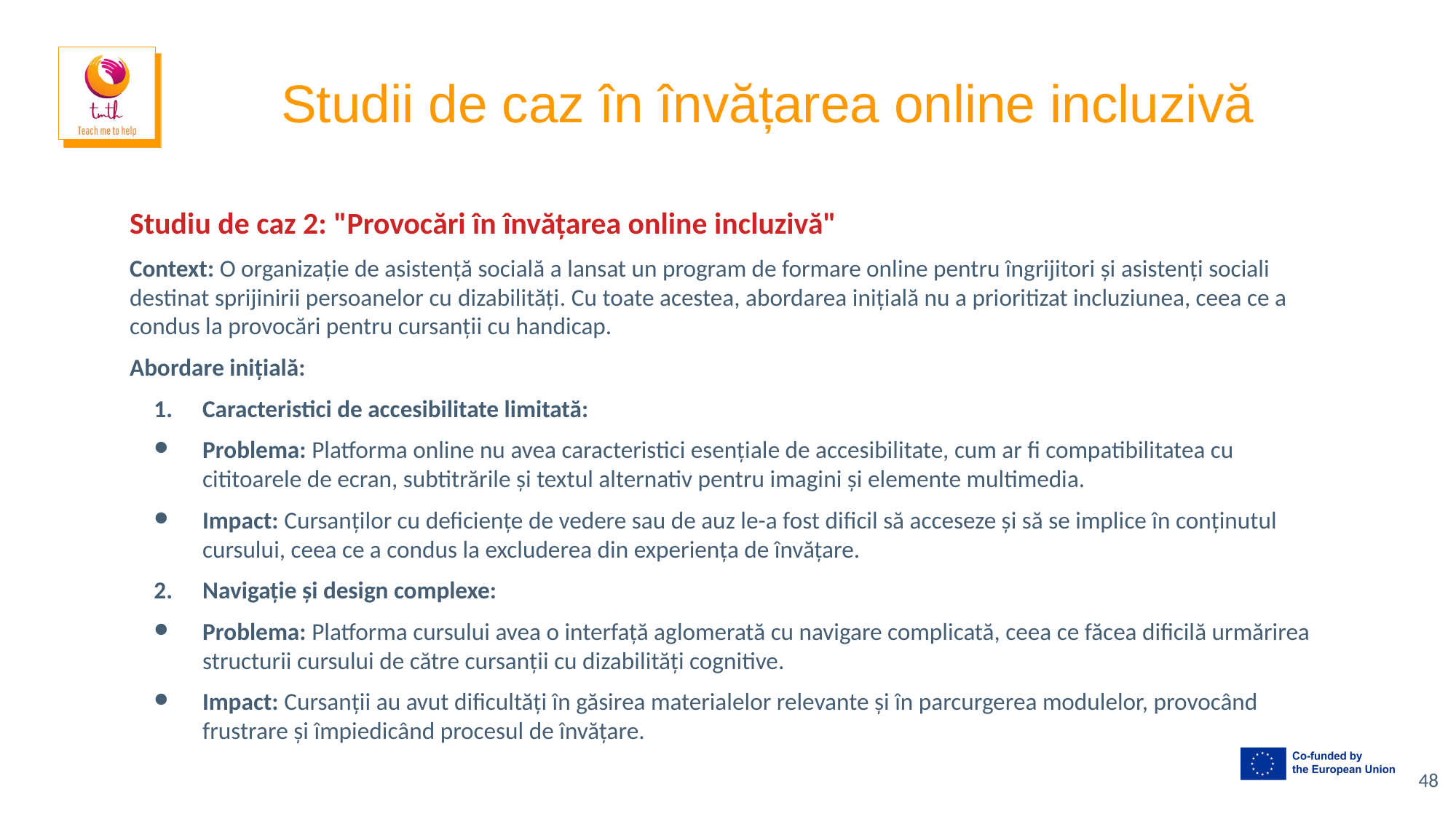

# Studii de caz în învățarea online incluzivă
Studiu de caz 2: "Provocări în învățarea online incluzivă"
Context: O organizație de asistență socială a lansat un program de formare online pentru îngrijitori și asistenți sociali destinat sprijinirii persoanelor cu dizabilități. Cu toate acestea, abordarea inițială nu a prioritizat incluziunea, ceea ce a condus la provocări pentru cursanții cu handicap.
Abordare inițială:
Caracteristici de accesibilitate limitată:
Problema: Platforma online nu avea caracteristici esențiale de accesibilitate, cum ar fi compatibilitatea cu cititoarele de ecran, subtitrările și textul alternativ pentru imagini și elemente multimedia.
Impact: Cursanților cu deficiențe de vedere sau de auz le-a fost dificil să acceseze și să se implice în conținutul cursului, ceea ce a condus la excluderea din experiența de învățare.
Navigație și design complexe:
Problema: Platforma cursului avea o interfață aglomerată cu navigare complicată, ceea ce făcea dificilă urmărirea structurii cursului de către cursanții cu dizabilități cognitive.
Impact: Cursanții au avut dificultăți în găsirea materialelor relevante și în parcurgerea modulelor, provocând frustrare și împiedicând procesul de învățare.

48